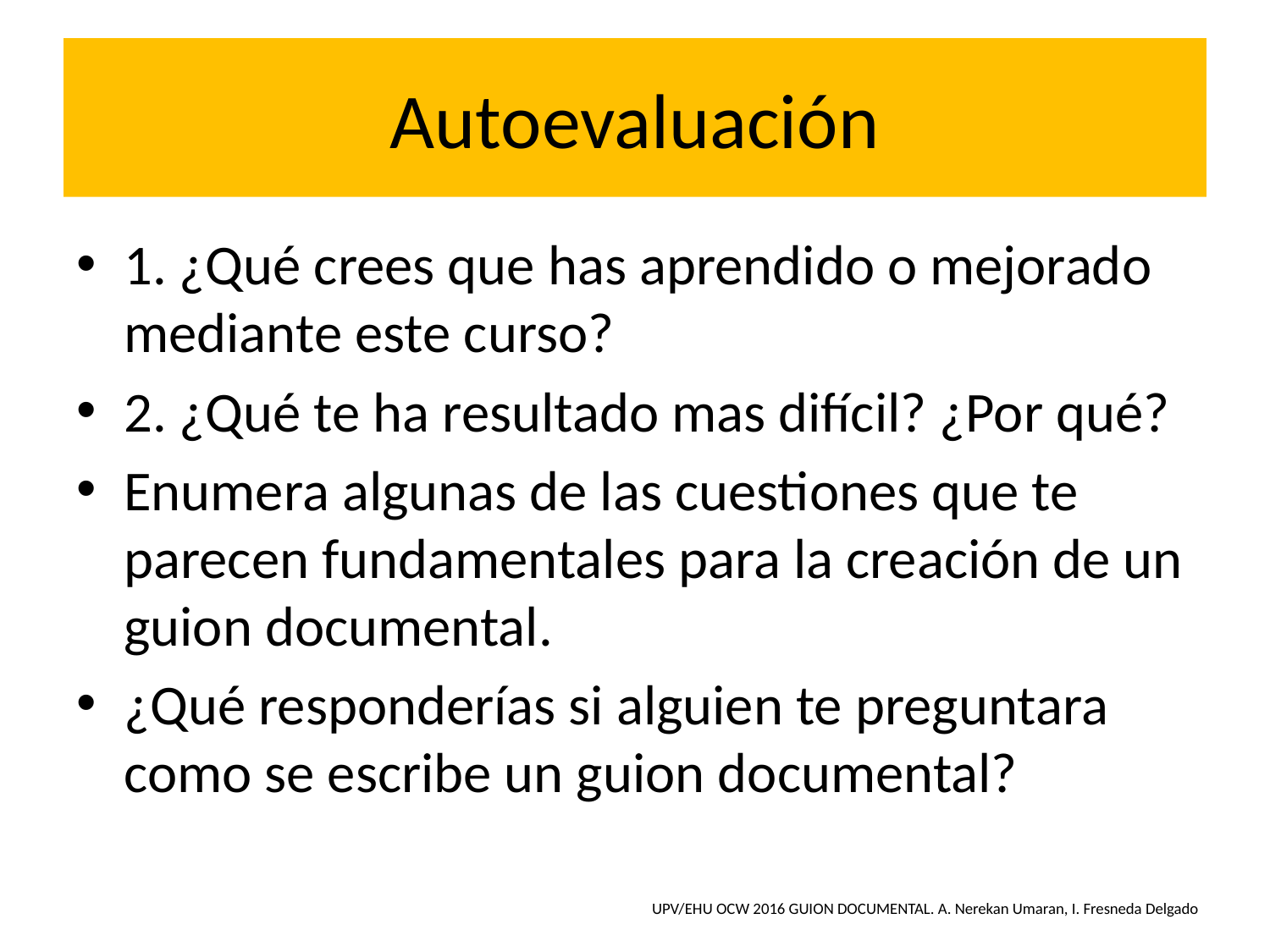

# Autoevaluación
1. ¿Qué crees que has aprendido o mejorado mediante este curso?
2. ¿Qué te ha resultado mas difícil? ¿Por qué?
Enumera algunas de las cuestiones que te parecen fundamentales para la creación de un guion documental.
¿Qué responderías si alguien te preguntara como se escribe un guion documental?
UPV/EHU OCW 2016 GUION DOCUMENTAL. A. Nerekan Umaran, I. Fresneda Delgado